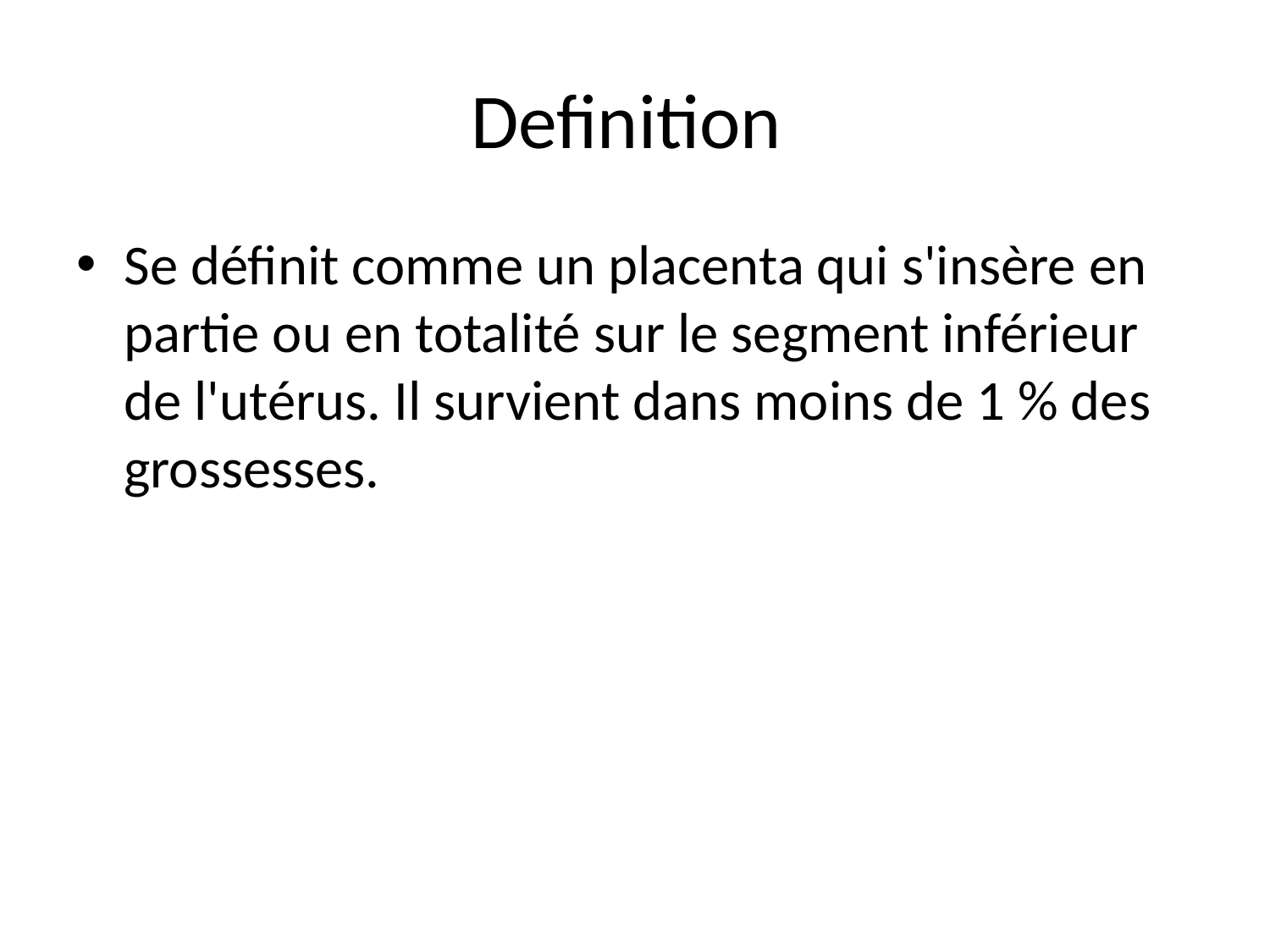

# Definition
Se définit comme un placenta qui s'insère en partie ou en totalité sur le segment inférieur de l'utérus. Il survient dans moins de 1 % des grossesses.